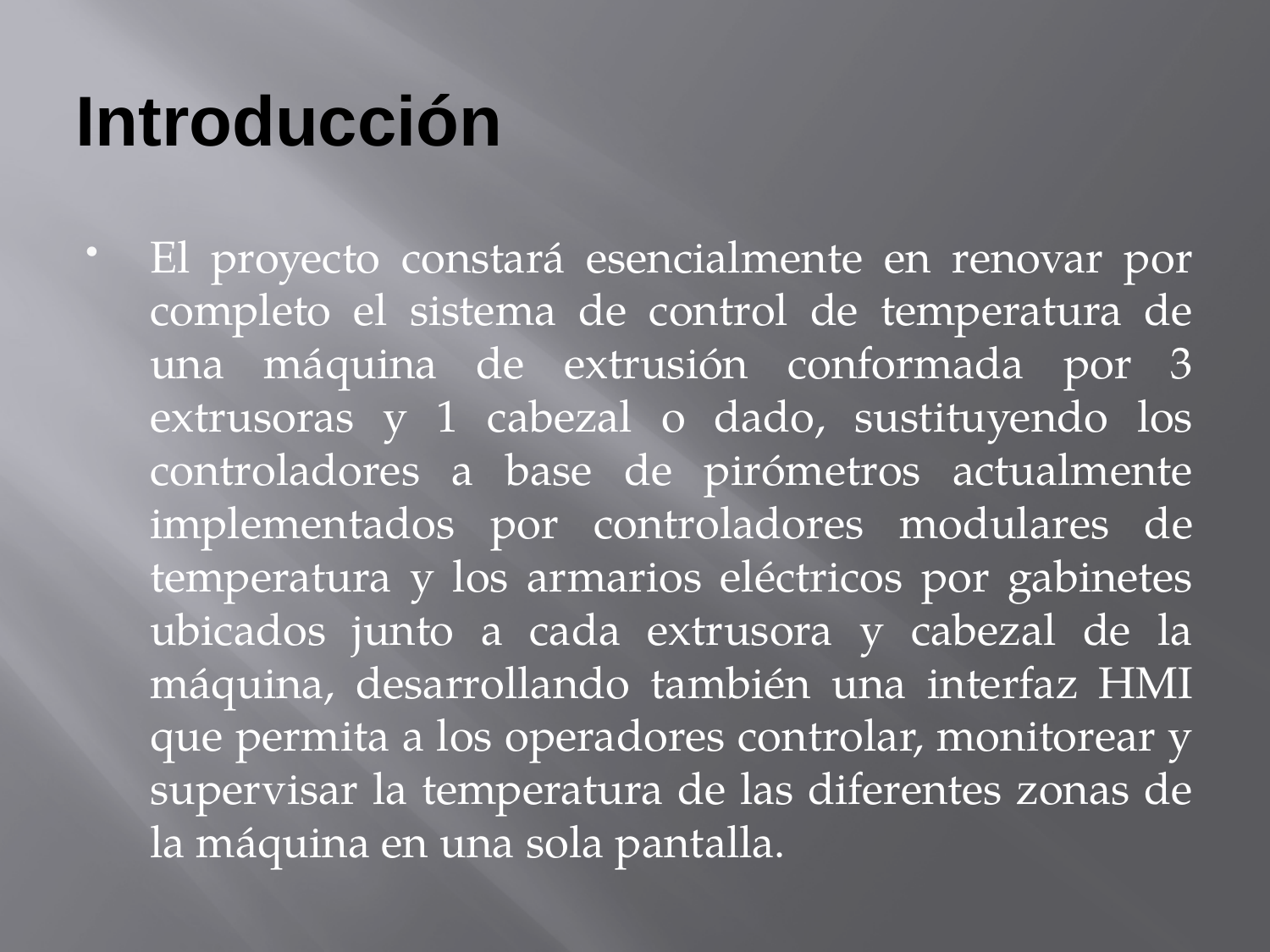

# Introducción
El proyecto constará esencialmente en renovar por completo el sistema de control de temperatura de una máquina de extrusión conformada por 3 extrusoras y 1 cabezal o dado, sustituyendo los controladores a base de pirómetros actualmente implementados por controladores modulares de temperatura y los armarios eléctricos por gabinetes ubicados junto a cada extrusora y cabezal de la máquina, desarrollando también una interfaz HMI que permita a los operadores controlar, monitorear y supervisar la temperatura de las diferentes zonas de la máquina en una sola pantalla.